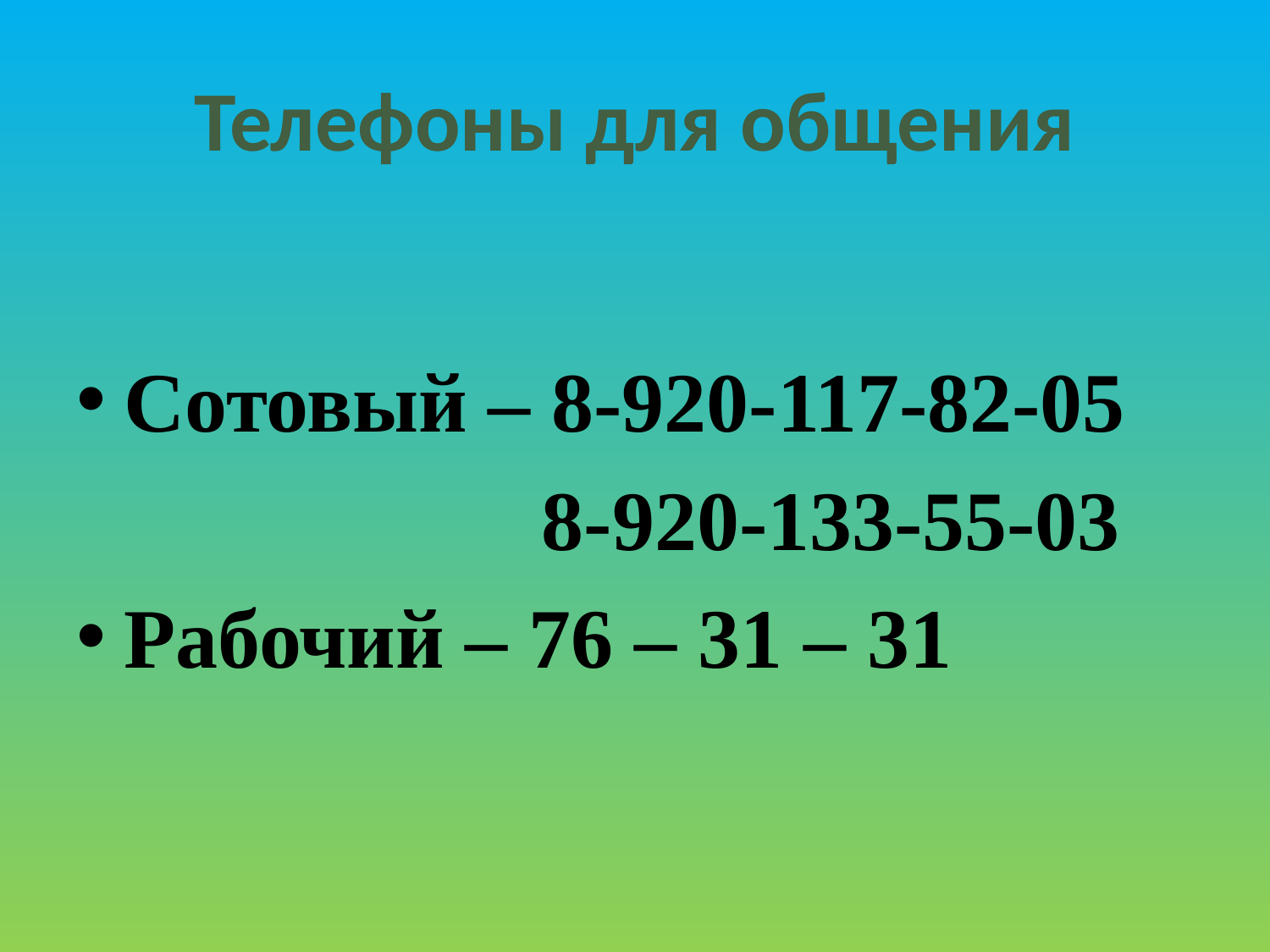

# Телефоны для общения

Сотовый – 8-920-117-82-05
                      8-920-133-55-03
Рабочий – 76 – 31 – 31